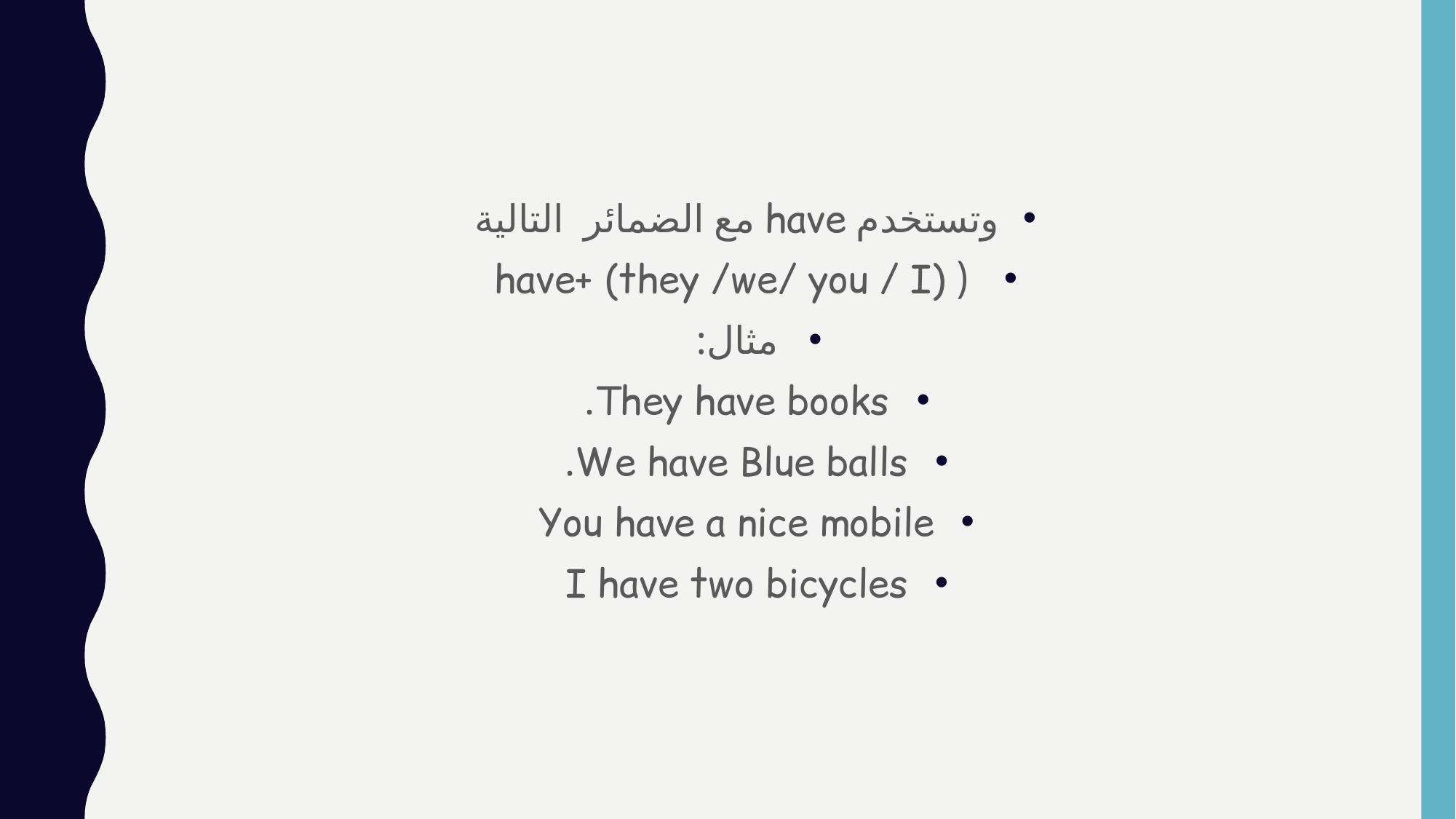

وتستخدم have مع الضمائر  التالية
 ( have+ (they /we/ you / I)
مثال:
They have books.
We have Blue balls.
You have a nice mobile
I have two bicycles